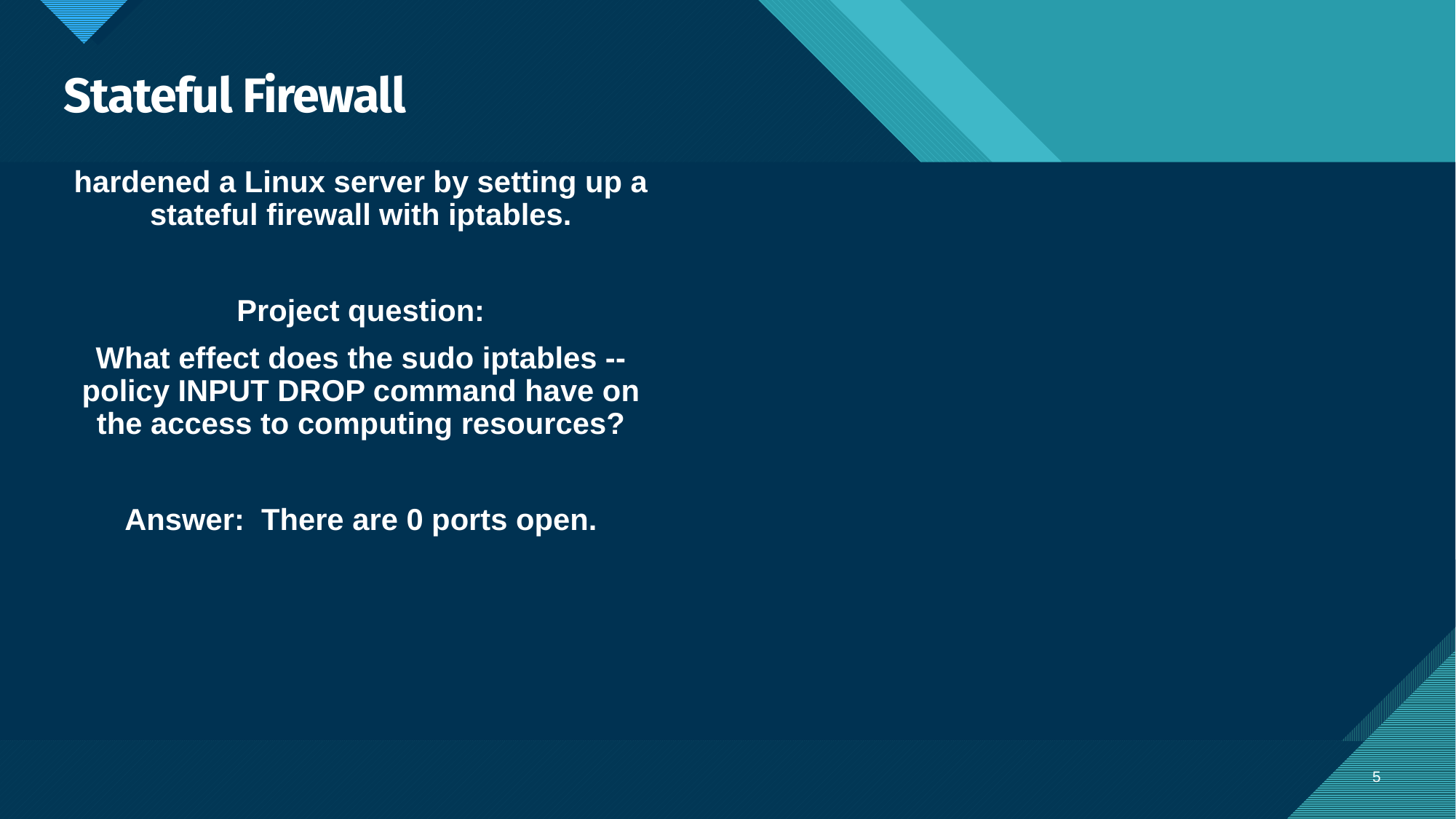

# Stateful Firewall
hardened a Linux server by setting up a stateful firewall with iptables.

Project question:
What effect does the sudo iptables --policy INPUT DROP command have on the access to computing resources?

Answer:  There are 0 ports open.

5